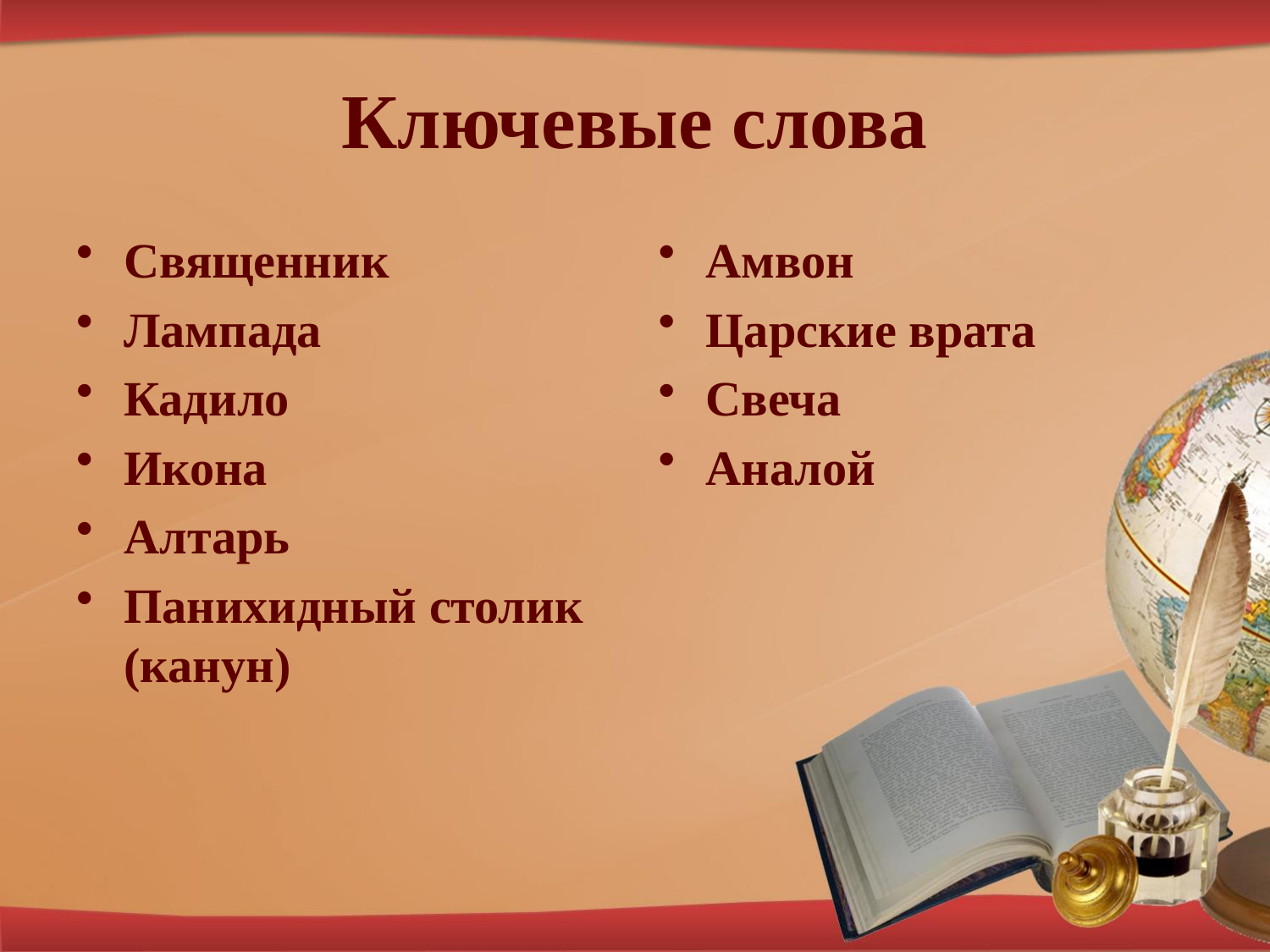

# Ключевые слова
Священник
Лампада
Кадило
Икона
Алтарь
Панихидный столик (канун)
Амвон
Царские врата
Свеча
Аналой